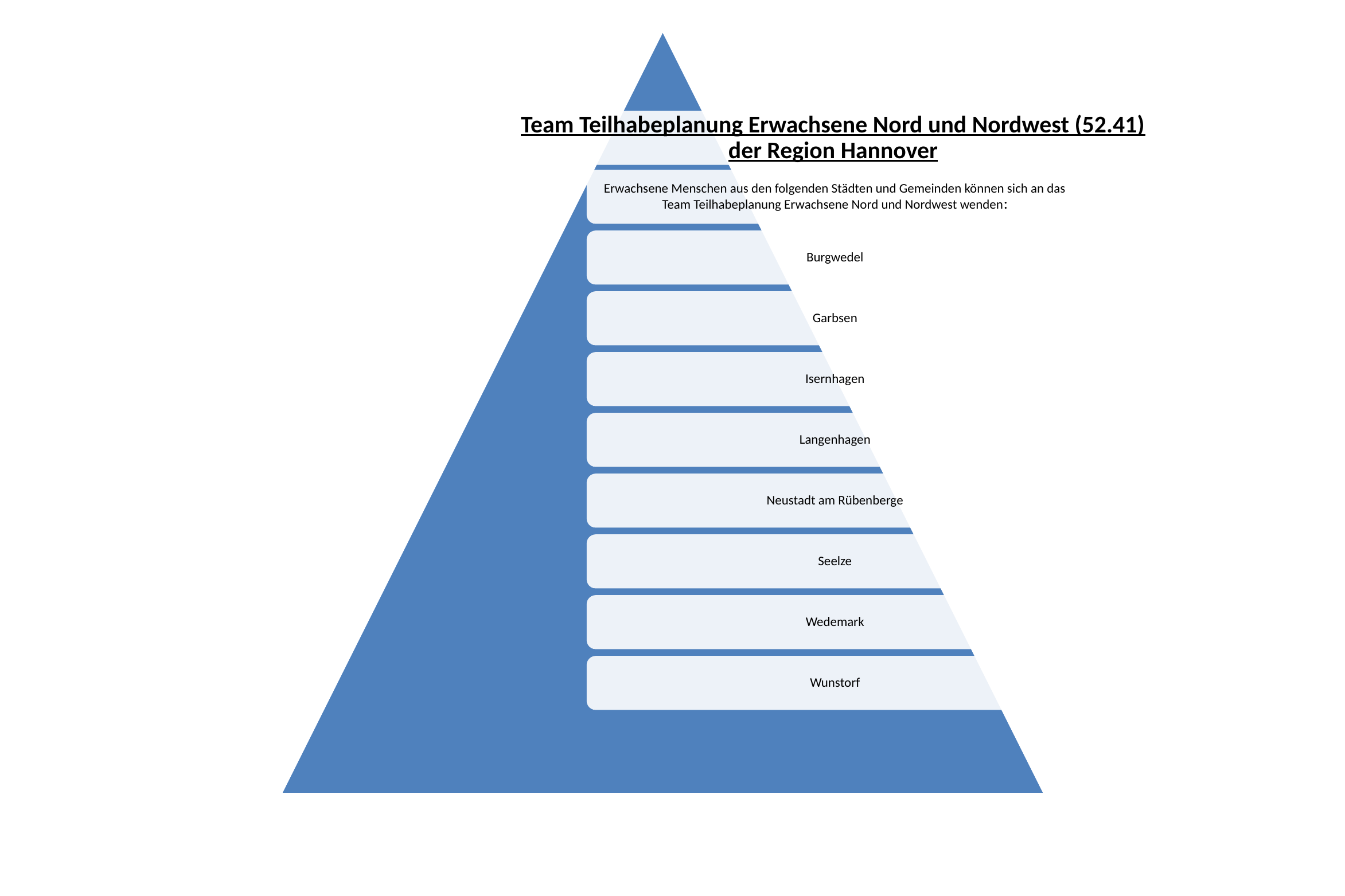

Team Teilhabeplanung Erwachsene Nord und Nordwest (52.41) der Region Hannover
Erwachsene Menschen aus den folgenden Städten und Gemeinden können sich an das Team Teilhabeplanung Erwachsene Nord und Nordwest wenden:
Burgwedel
Garbsen
Isernhagen
Langenhagen
Neustadt am Rübenberge
Seelze
Wedemark
Wunstorf